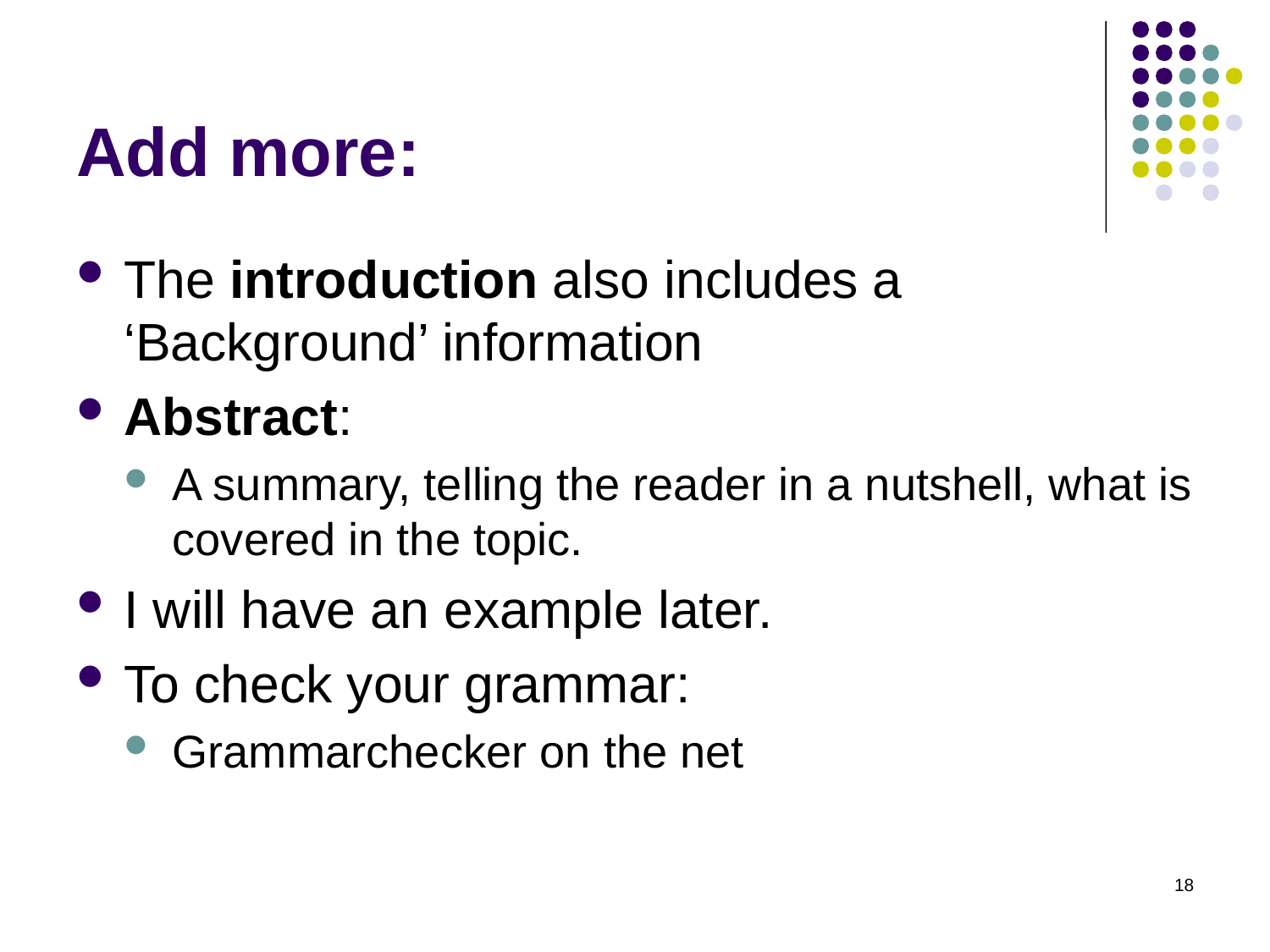

# Add more:
The introduction also includes a ‘Background’ information
Abstract:
A summary, telling the reader in a nutshell, what is covered in the topic.
I will have an example later.
To check your grammar:
Grammarchecker on the net
18